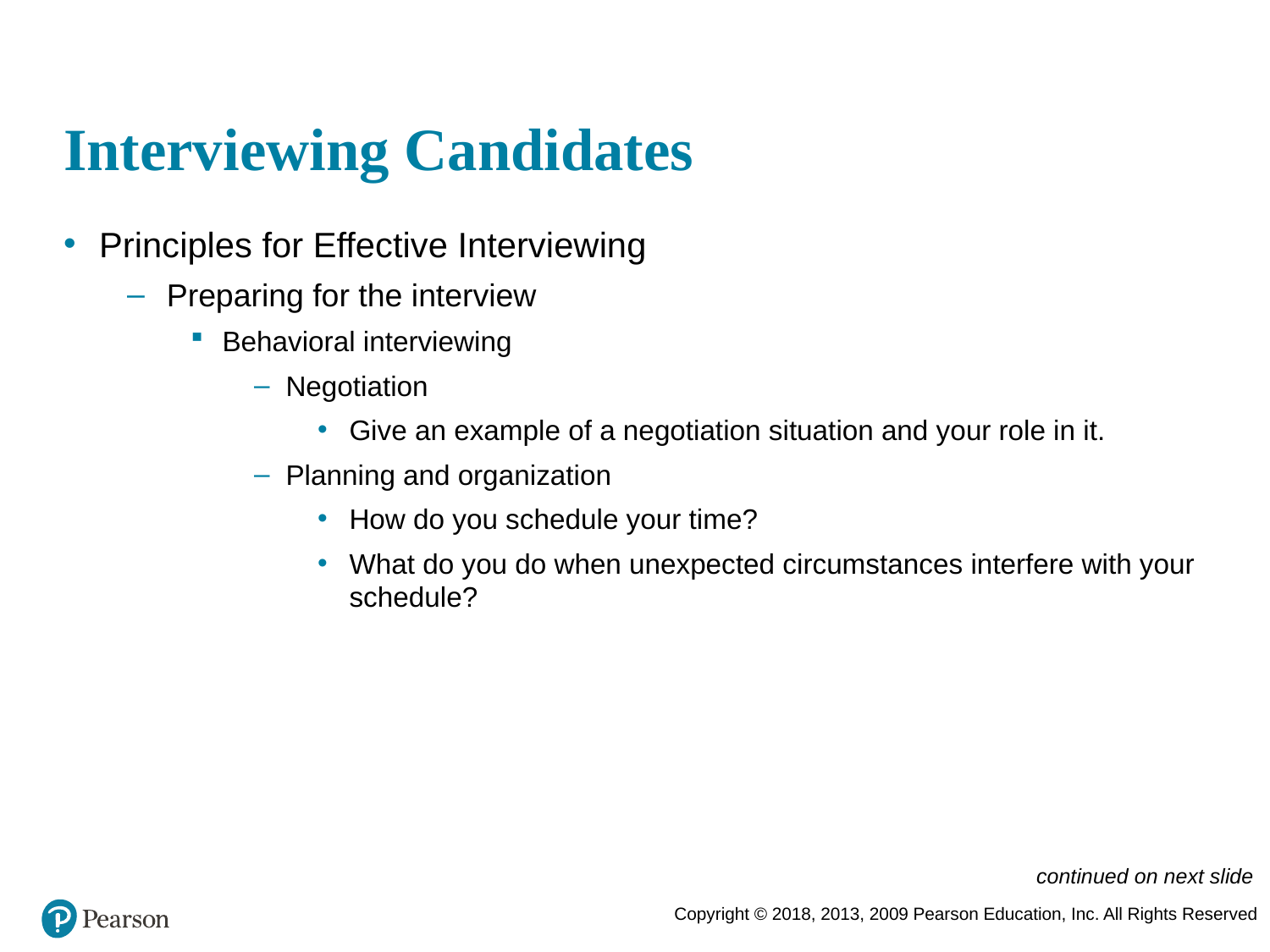

# Interviewing Candidates
Principles for Effective Interviewing
Preparing for the interview
Behavioral interviewing
Negotiation
Give an example of a negotiation situation and your role in it.
Planning and organization
How do you schedule your time?
What do you do when unexpected circumstances interfere with your schedule?
continued on next slide